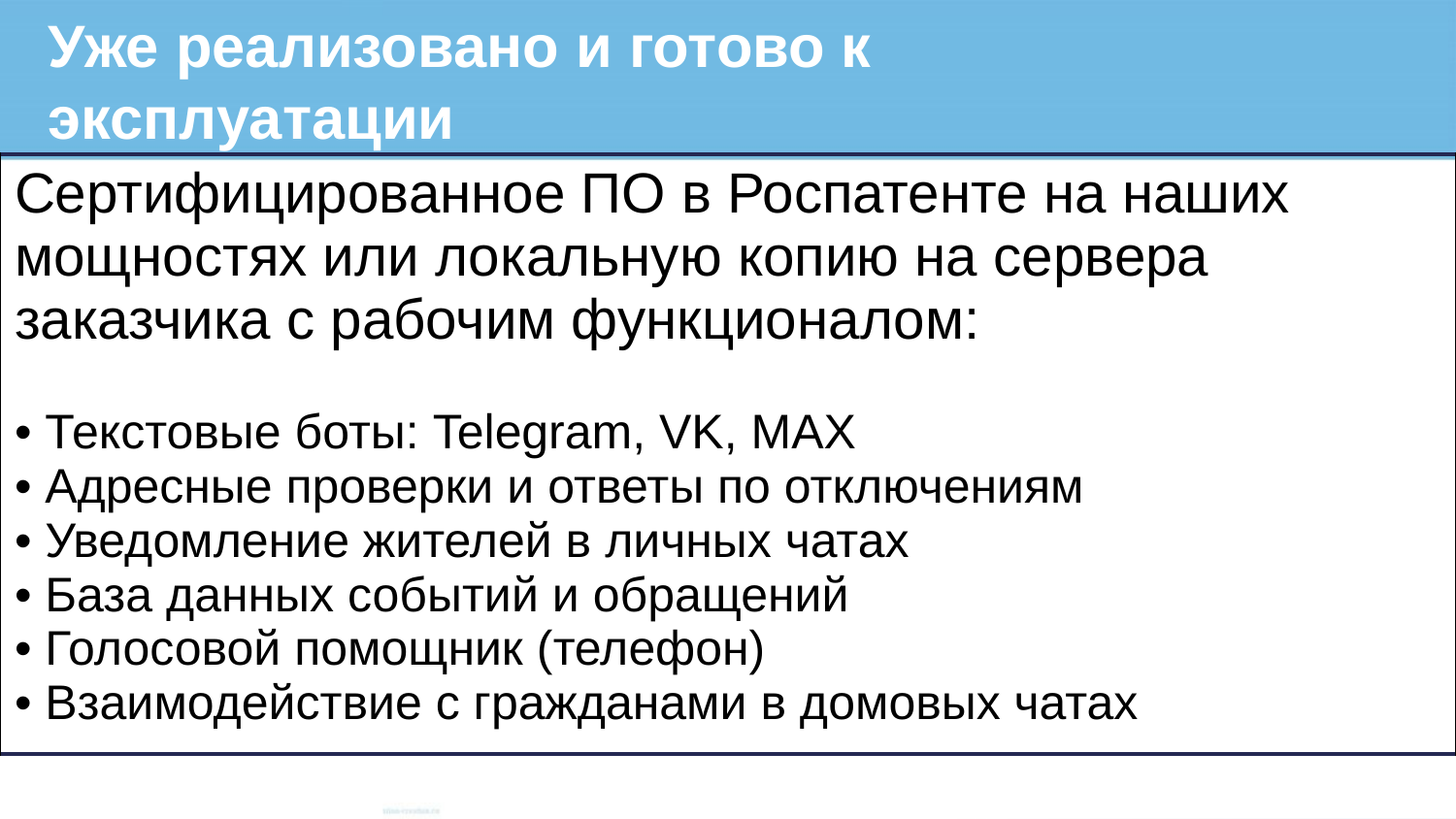

# Уже реализовано и готово к эксплуатации
| Сертифицированное ПО в Роспатенте на наших мощностях или локальную копию на сервера заказчика с рабочим функционалом: • Текстовые боты: Telegram, VK, MAX • Адресные проверки и ответы по отключениям • Уведомление жителей в личных чатах • База данных событий и обращений • Голосовой помощник (телефон) • Взаимодействие с гражданами в домовых чатах |
| --- |